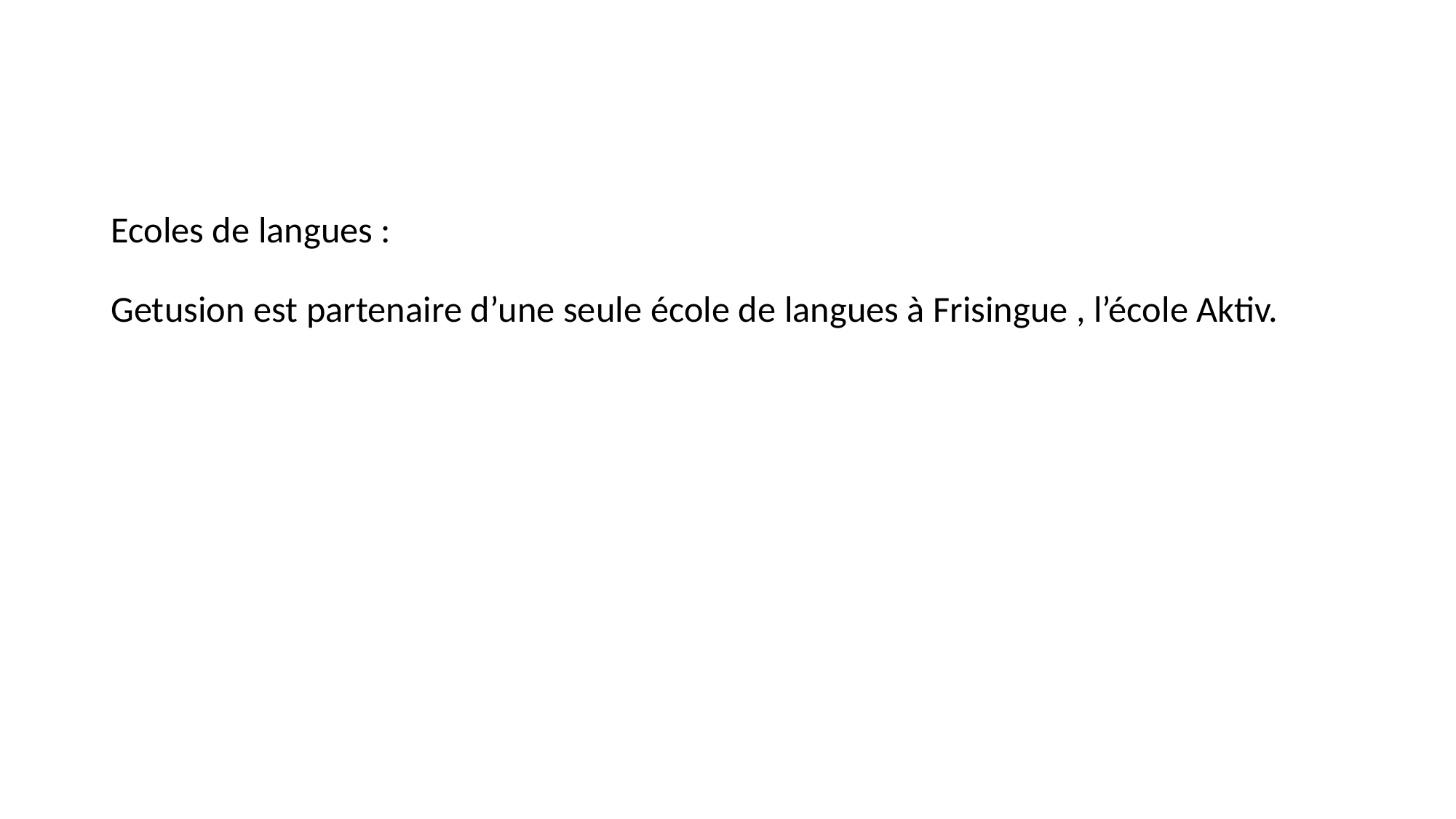

# Ecoles de langues : Getusion est partenaire d’une seule école de langues à Frisingue , l’école Aktiv.